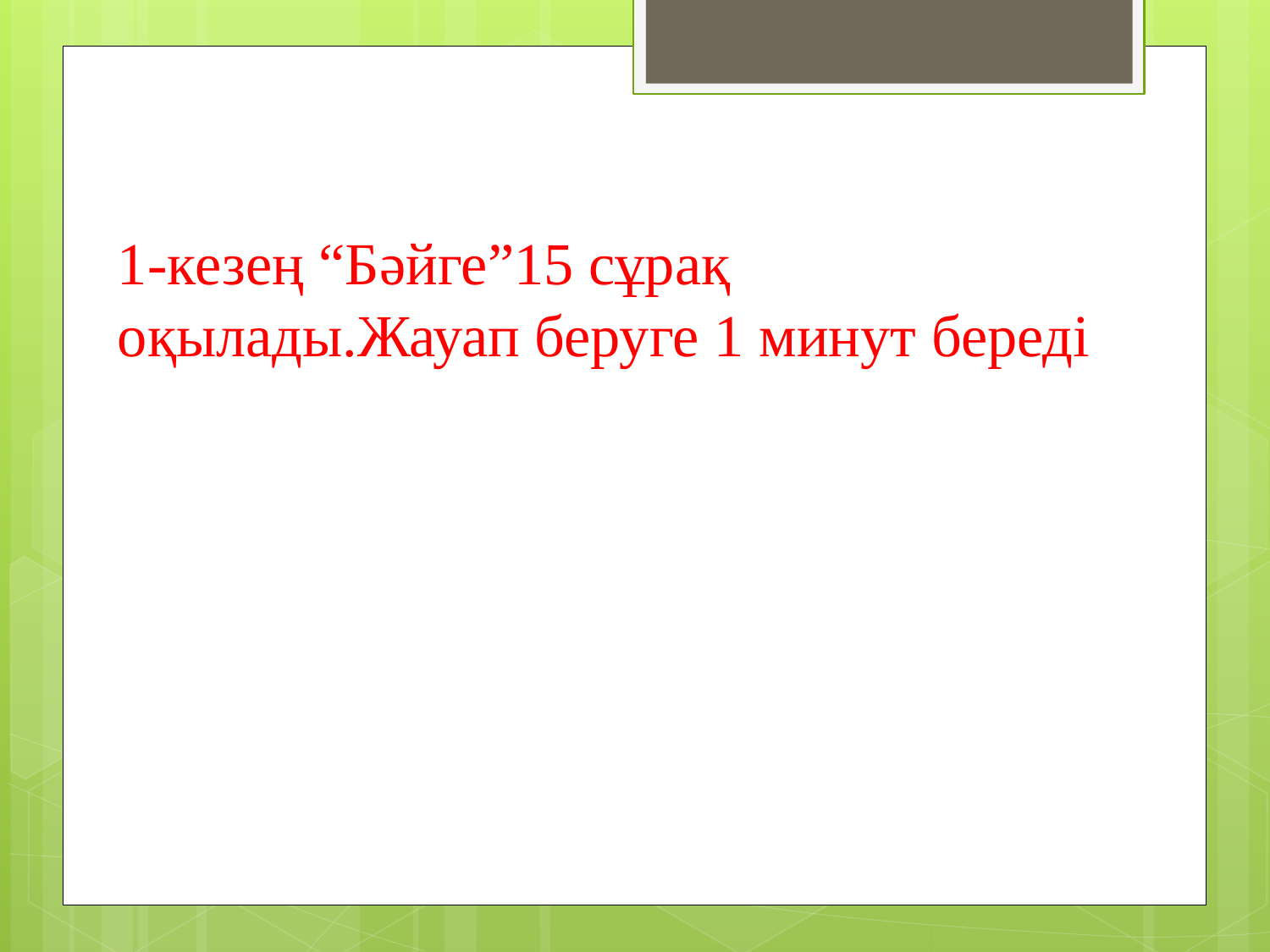

# 1-кезең “Бәйге”15 сұрақ оқылады.Жауап беруге 1 минут береді